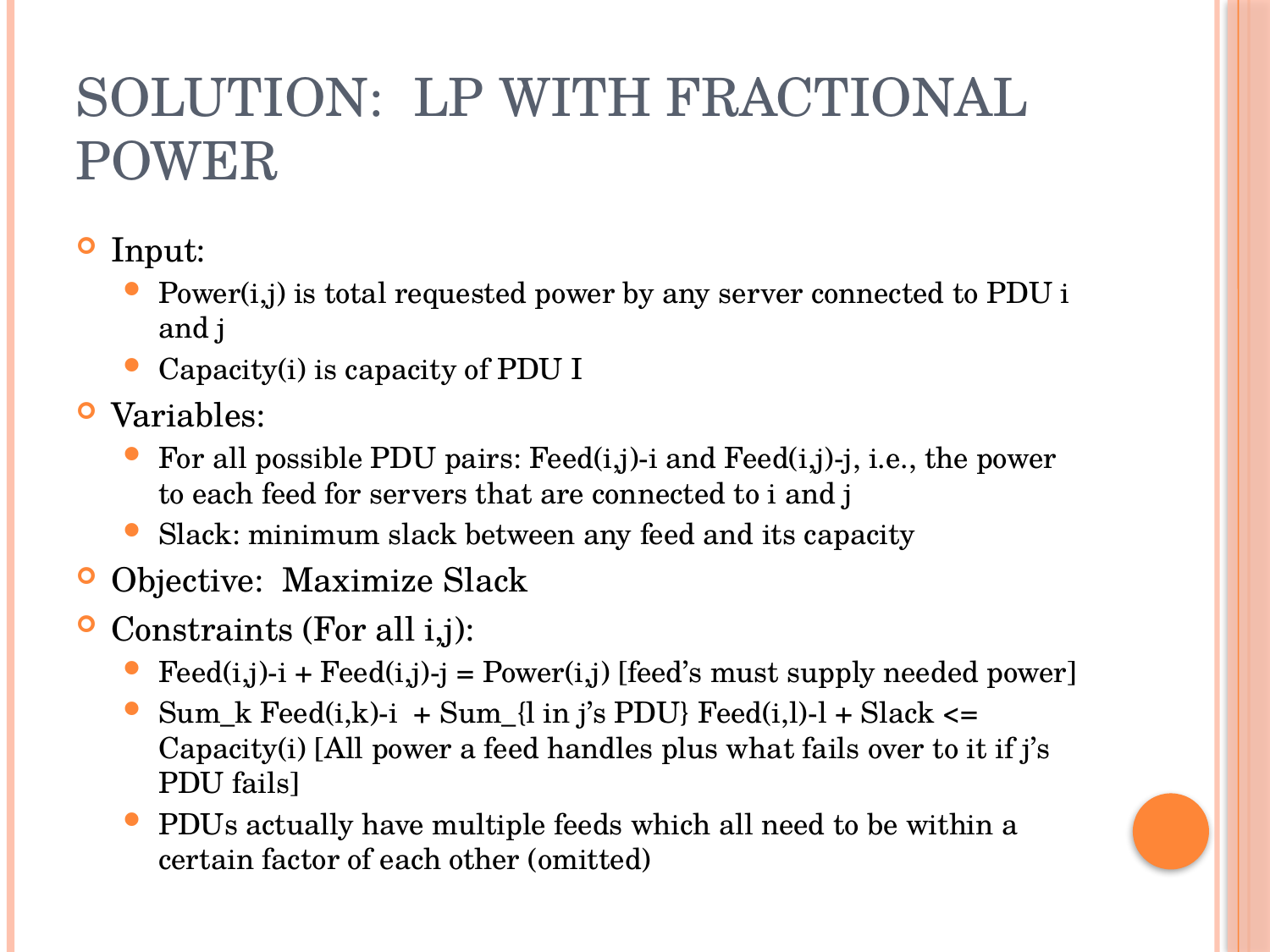

# Solution:  LP with fractional power
Input:
Power(i,j) is total requested power by any server connected to PDU i and j
Capacity(i) is capacity of PDU I
Variables:
For all possible PDU pairs: Feed(i,j)-i and Feed(i,j)-j, i.e., the power to each feed for servers that are connected to i and j
Slack: minimum slack between any feed and its capacity
Objective:  Maximize Slack
Constraints (For all i,j):
Feed(i,j)-i + Feed(i,j)-j = Power(i,j) [feed’s must supply needed power]
Sum_k Feed(i,k)-i  + Sum_{l in j’s PDU} Feed(i,l)-l + Slack <= Capacity(i) [All power a feed handles plus what fails over to it if j’s PDU fails]
PDUs actually have multiple feeds which all need to be within a certain factor of each other (omitted)